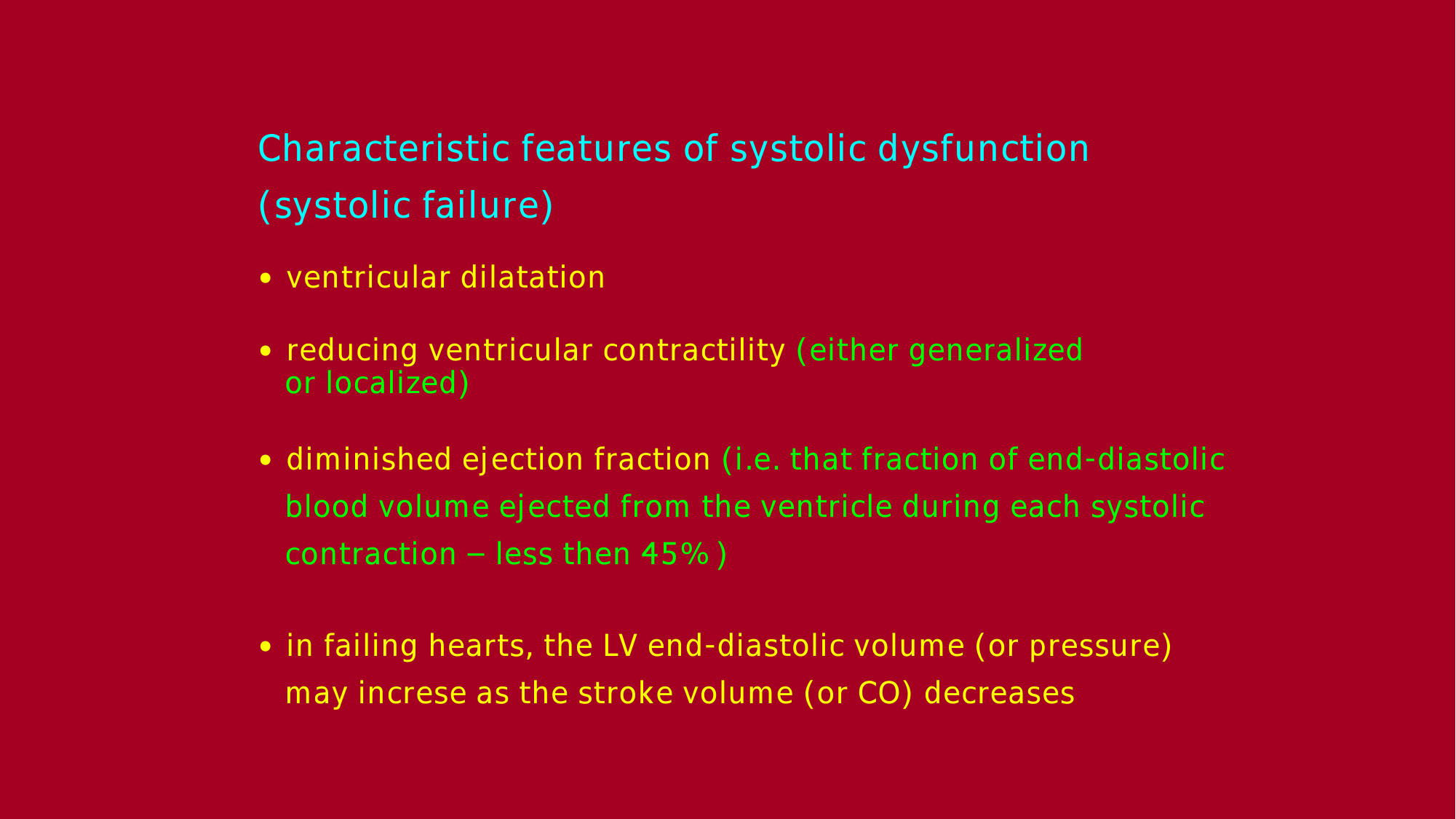

Characteristic features of systolic dysfunction
(systolic failure)
• ventricular dilatation
• reducing ventricular contractility (either generalized
   or localized)
• diminished ejection fraction (i.e. that fraction of end-diastolic
   blood volume ejected from the ventricle during each systolic
   contraction – less then 45%)
• in failing hearts, the LV end-diastolic volume (or pressure)
   may increse as the stroke volume (or CO) decreases